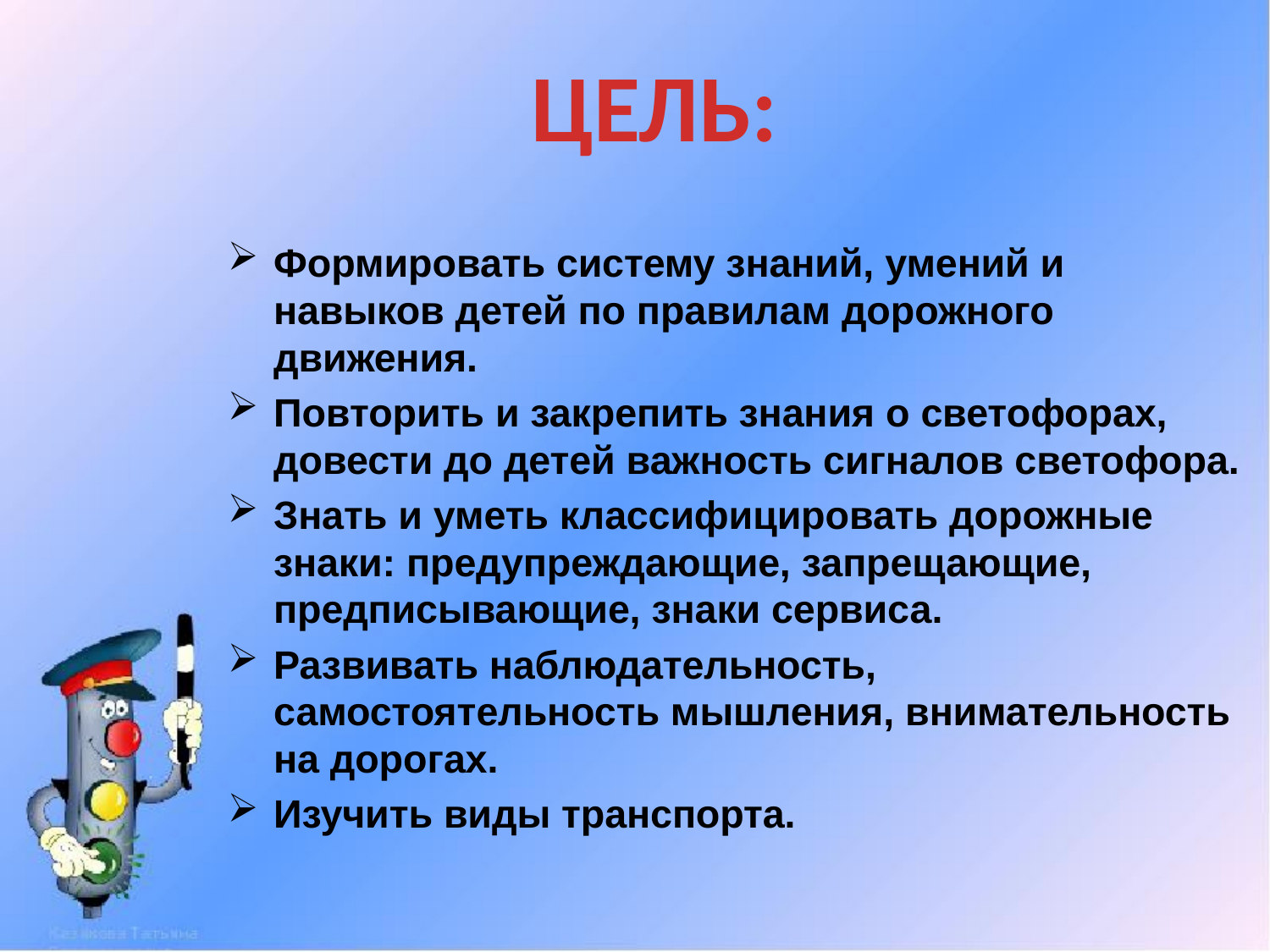

# ЦЕЛЬ:

Формировать систему знаний, умений и навыков детей по правилам дорожного движения.
Повторить и закрепить знания о светофорах, довести до детей важность сигналов светофора.
Знать и уметь классифицировать дорожные знаки: предупреждающие, запрещающие, предписывающие, знаки сервиса.
Развивать наблюдательность, самостоятельность мышления, внимательность на дорогах.
Изучить виды транспорта.